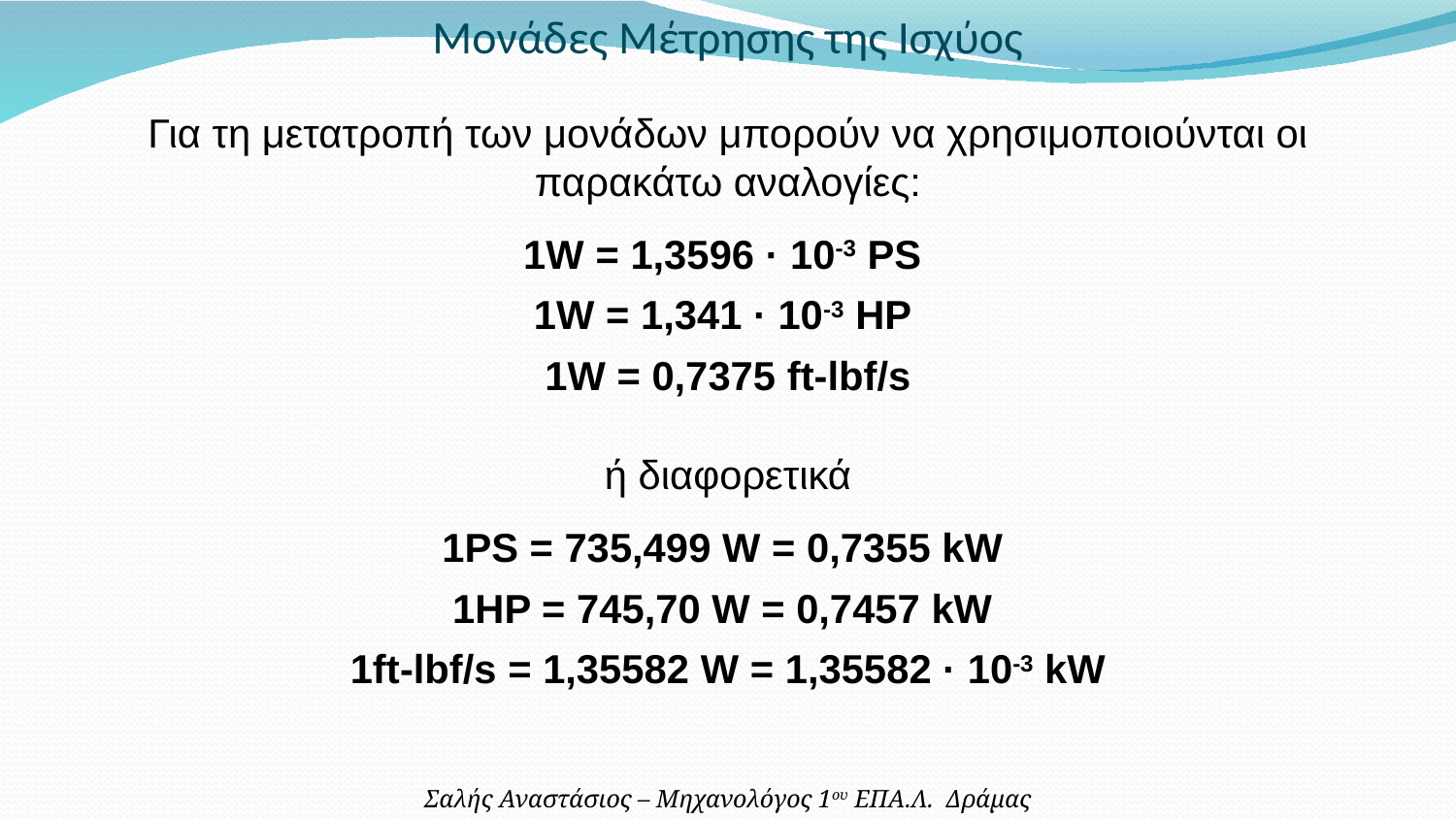

Μονάδες Μέτρησης της Ισχύος
Για τη μετατροπή των μονάδων μπορούν να χρησιμοποιούνται οι παρακάτω αναλογίες:

1W = 1,3596 · 10-3 PS
1W = 1,341 · 10-3 HP
1W = 0,7375 ft-lbf/s

ή διαφορετικά

1PS = 735,499 W = 0,7355 kW
1HP = 745,70 W = 0,7457 kW
1ft-lbf/s = 1,35582 W = 1,35582 · 10-3 kW